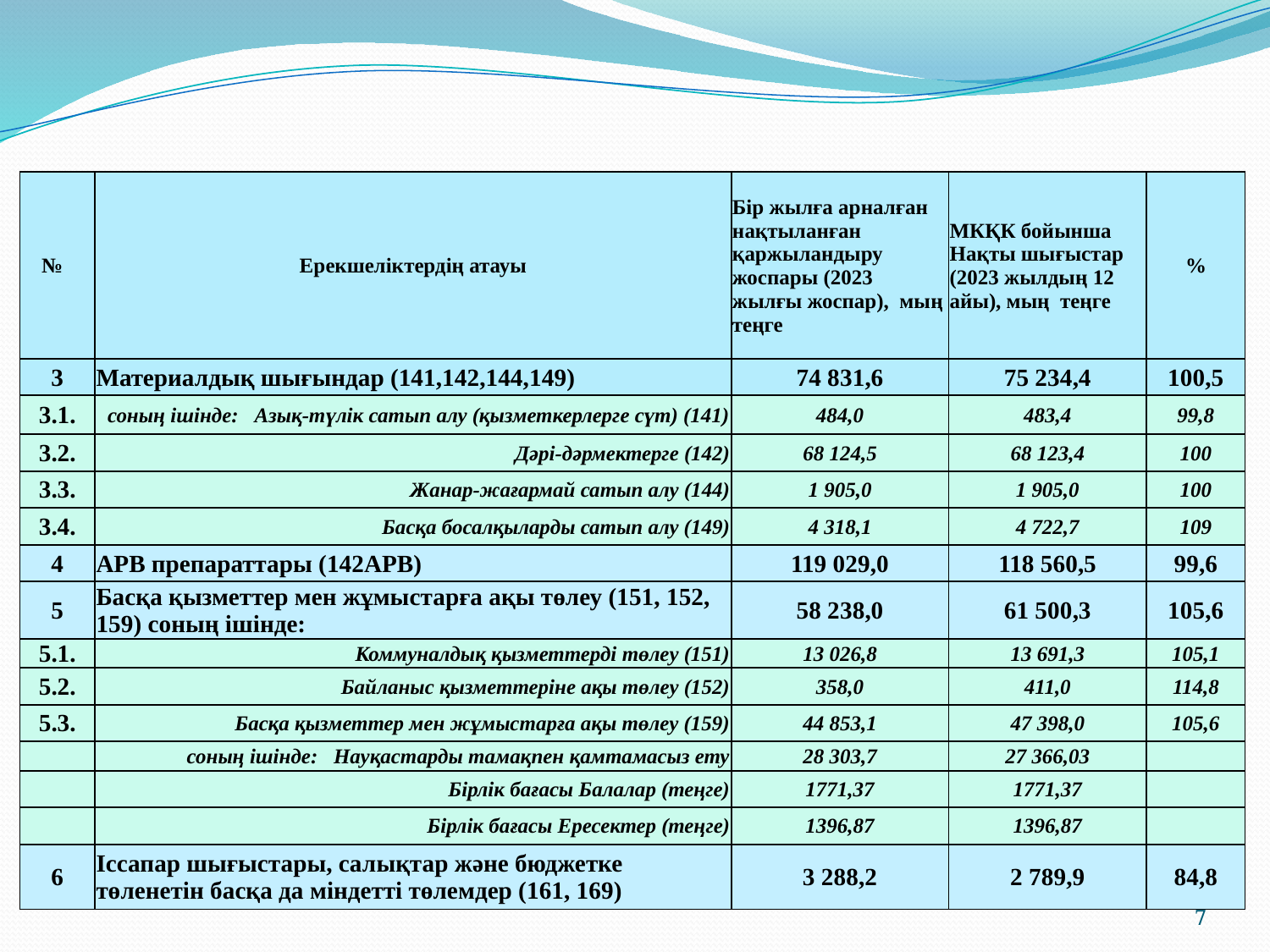

| № | Ерекшеліктердің атауы | Бір жылға арналған нақтыланған қаржыландыру жоспары (2023 жылғы жоспар), мың теңге | МКҚК бойынша Нақты шығыстар (2023 жылдың 12 айы), мың теңге | % |
| --- | --- | --- | --- | --- |
| 3 | Материалдық шығындар (141,142,144,149) | 74 831,6 | 75 234,4 | 100,5 |
| 3.1. | соның ішінде: Азық-түлік сатып алу (қызметкерлерге сүт) (141) | 484,0 | 483,4 | 99,8 |
| 3.2. | Дәрі-дәрмектерге (142) | 68 124,5 | 68 123,4 | 100 |
| 3.3. | Жанар-жағармай сатып алу (144) | 1 905,0 | 1 905,0 | 100 |
| 3.4. | Басқа босалқыларды сатып алу (149) | 4 318,1 | 4 722,7 | 109 |
| 4 | АРВ препараттары (142АРВ) | 119 029,0 | 118 560,5 | 99,6 |
| 5 | Басқа қызметтер мен жұмыстарға ақы төлеу (151, 152, 159) соның ішінде: | 58 238,0 | 61 500,3 | 105,6 |
| 5.1. | Коммуналдық қызметтерді төлеу (151) | 13 026,8 | 13 691,3 | 105,1 |
| 5.2. | Байланыс қызметтеріне ақы төлеу (152) | 358,0 | 411,0 | 114,8 |
| 5.3. | Басқа қызметтер мен жұмыстарға ақы төлеу (159) | 44 853,1 | 47 398,0 | 105,6 |
|  | соның ішінде: Науқастарды тамақпен қамтамасыз ету | 28 303,7 | 27 366,03 |  |
|  | Бірлік бағасы Балалар (теңге) | 1771,37 | 1771,37 |  |
|  | Бірлік бағасы Ересектер (теңге) | 1396,87 | 1396,87 |  |
| 6 | Іссапар шығыстары, салықтар және бюджетке төленетін басқа да міндетті төлемдер (161, 169) | 3 288,2 | 2 789,9 | 84,8 |
7